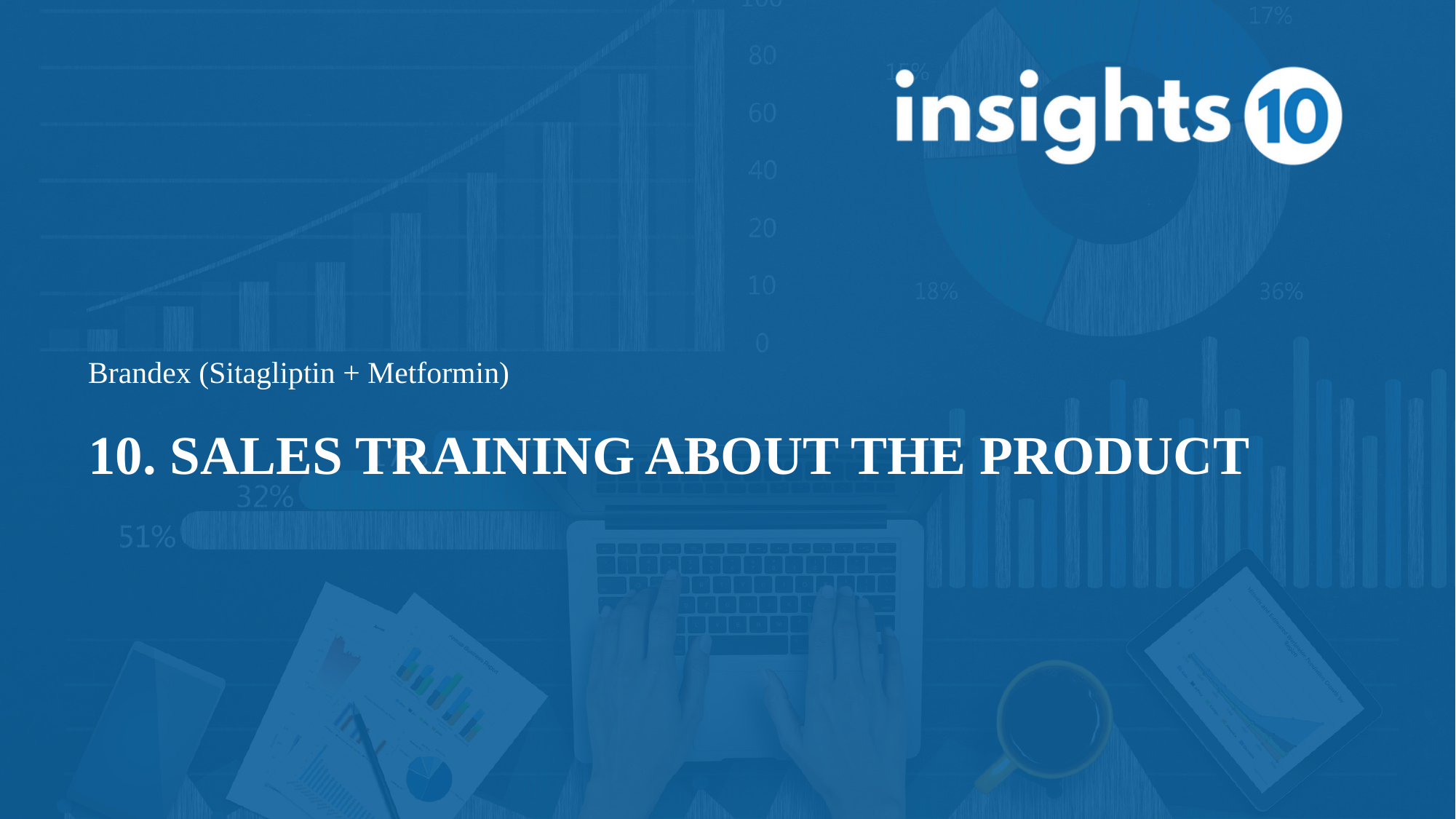

# Brandex (Sitagliptin + Metformin)
10. SALES TRAINING ABOUT THE PRODUCT